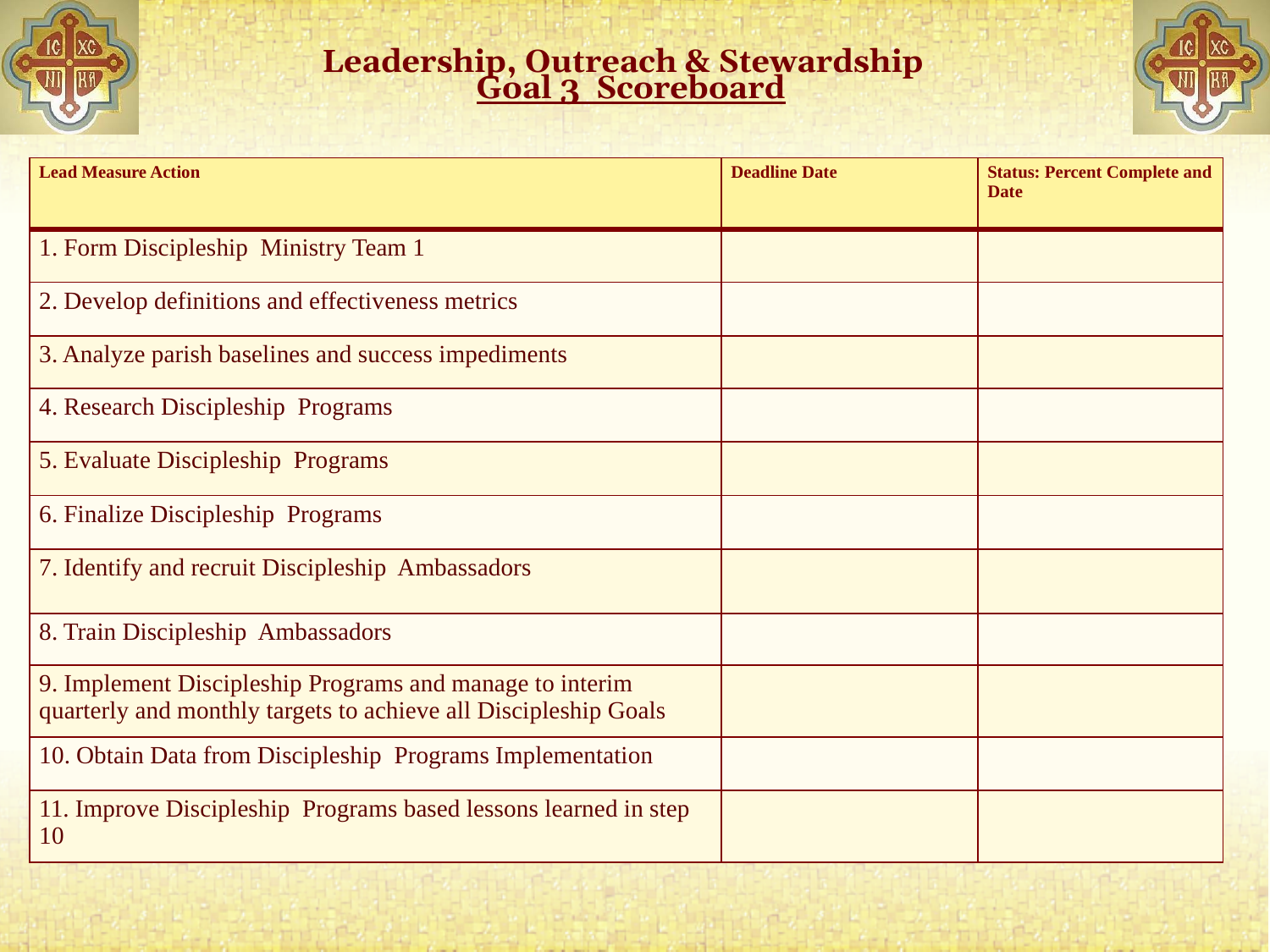

Leadership, Outreach & Stewardship
Goal 3  Scoreboard
| Lead Measure Action | Deadline Date | Status: Percent Complete and Date |
| --- | --- | --- |
| 1. Form Discipleship Ministry Team 1 |  |  |
| 2. Develop definitions and effectiveness metrics |  |  |
| 3. Analyze parish baselines and success impediments |  |  |
| 4. Research Discipleship Programs |  |  |
| 5. Evaluate Discipleship Programs |  |  |
| 6. Finalize Discipleship Programs |  |  |
| 7. Identify and recruit Discipleship Ambassadors |  |  |
| 8. Train Discipleship Ambassadors |  |  |
| 9. Implement Discipleship Programs and manage to interim quarterly and monthly targets to achieve all Discipleship Goals |  |  |
| 10. Obtain Data from Discipleship Programs Implementation |  |  |
| 11. Improve Discipleship Programs based lessons learned in step 10 |  |  |